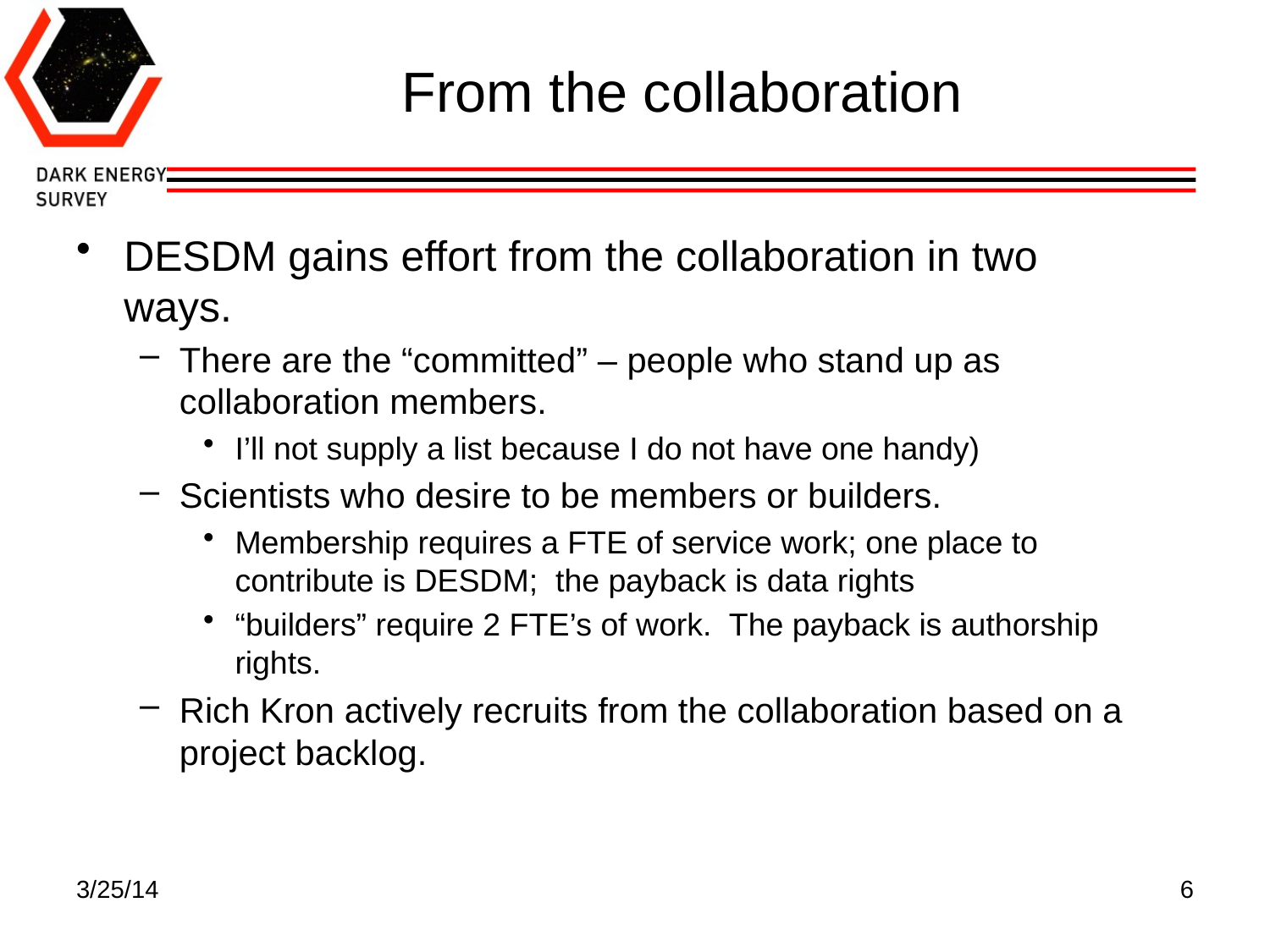

# From the collaboration
DESDM gains effort from the collaboration in two ways.
There are the “committed” – people who stand up as collaboration members.
I’ll not supply a list because I do not have one handy)
Scientists who desire to be members or builders.
Membership requires a FTE of service work; one place to contribute is DESDM;  the payback is data rights
“builders” require 2 FTE’s of work.  The payback is authorship rights.
Rich Kron actively recruits from the collaboration based on a project backlog.
3/25/14
6